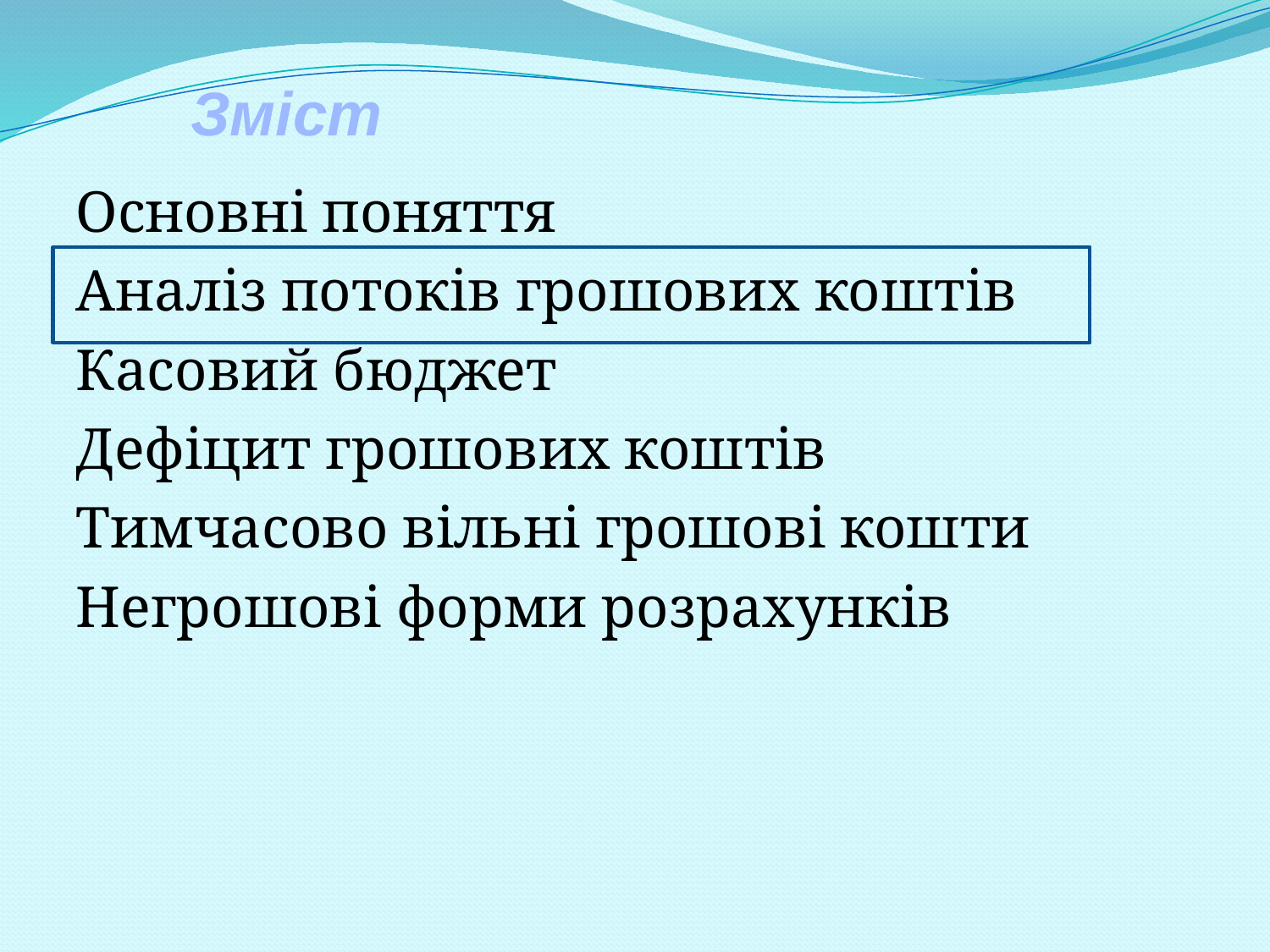

# Зміст
Основні поняття
Аналіз потоків грошових коштів
Касовий бюджет
Дефіцит грошових коштів
Тимчасово вільні грошові кошти
Негрошові форми розрахунків